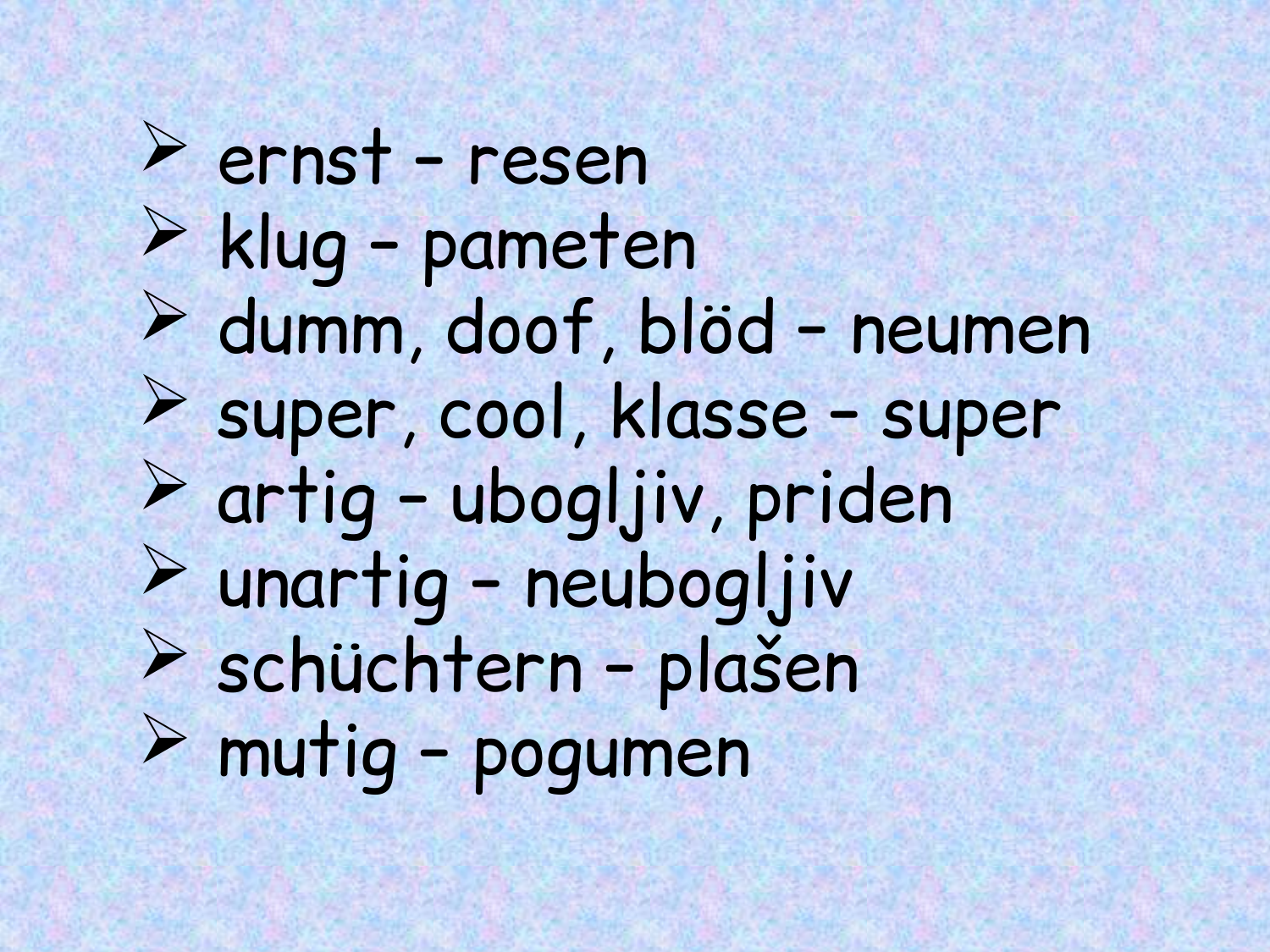

ernst – resen
klug – pameten
dumm, doof, blöd – neumen
super, cool, klasse – super
artig – ubogljiv, priden
unartig – neubogljiv
schüchtern – plašen
mutig – pogumen